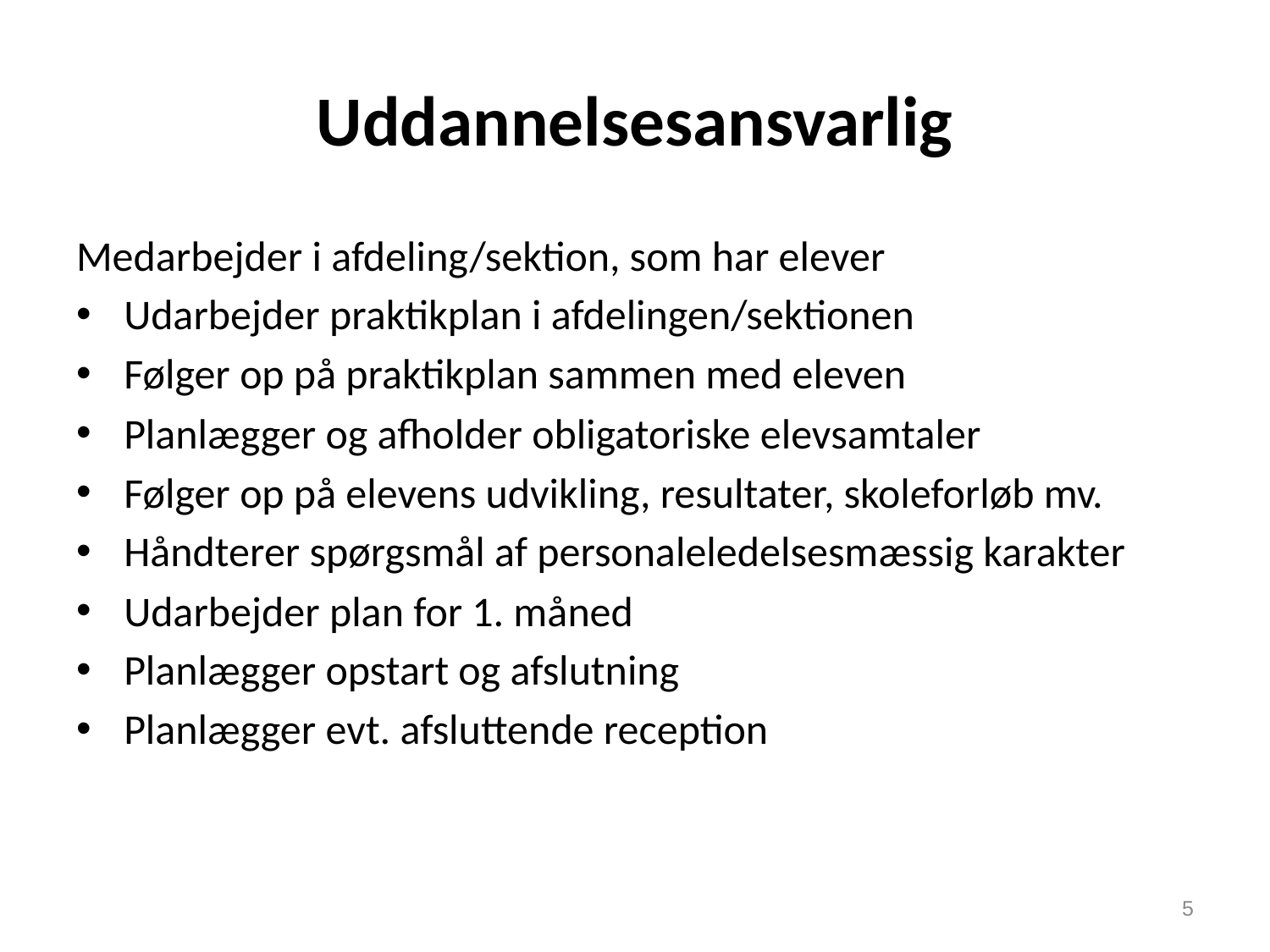

# Uddannelsesansvarlig
Medarbejder i afdeling/sektion, som har elever
Udarbejder praktikplan i afdelingen/sektionen
Følger op på praktikplan sammen med eleven
Planlægger og afholder obligatoriske elevsamtaler
Følger op på elevens udvikling, resultater, skoleforløb mv.
Håndterer spørgsmål af personaleledelsesmæssig karakter
Udarbejder plan for 1. måned
Planlægger opstart og afslutning
Planlægger evt. afsluttende reception

5